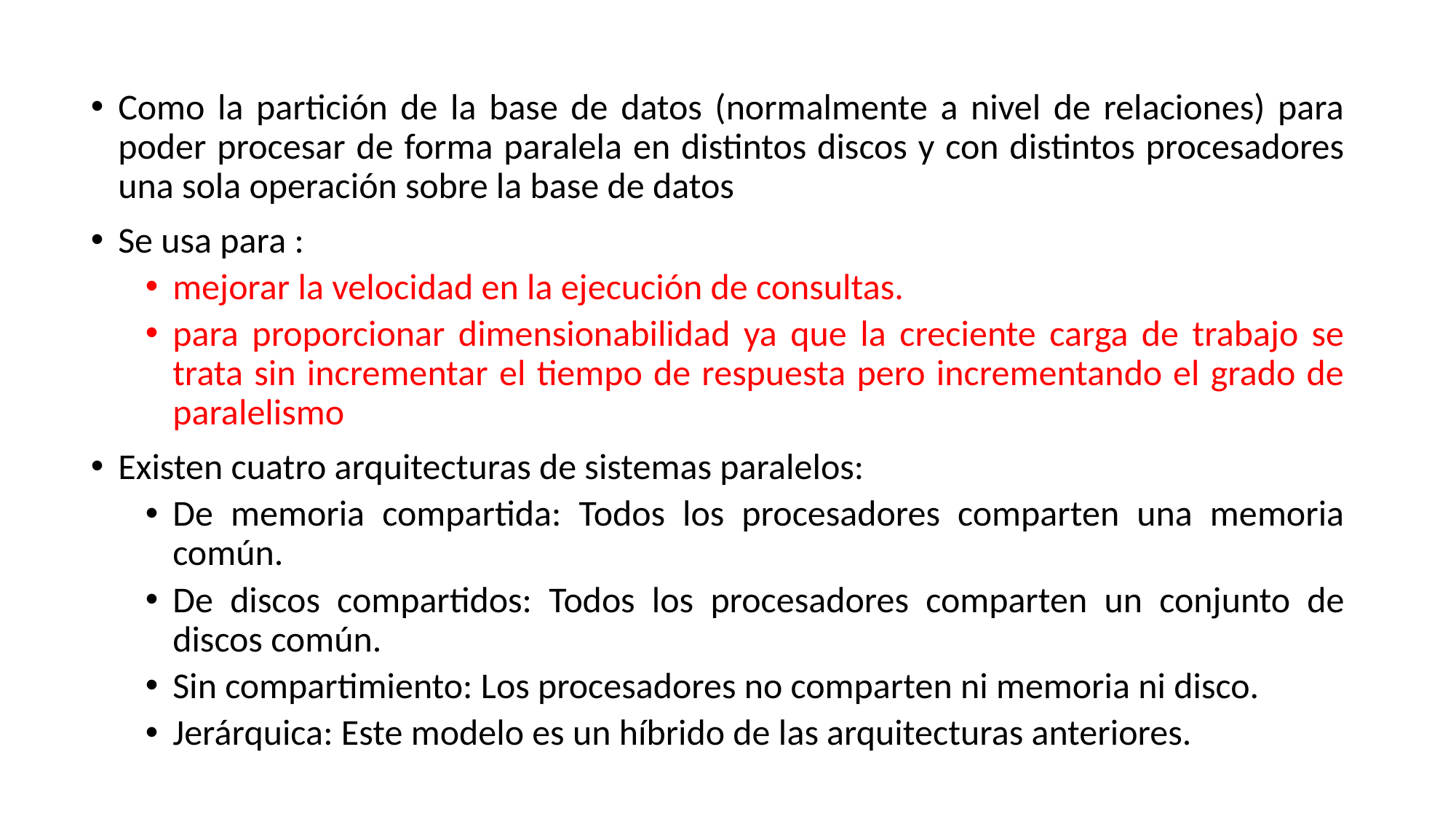

Como la partición de la base de datos (normalmente a nivel de relaciones) para poder procesar de forma paralela en distintos discos y con distintos procesadores una sola operación sobre la base de datos
Se usa para :
mejorar la velocidad en la ejecución de consultas.
para proporcionar dimensionabilidad ya que la creciente carga de trabajo se trata sin incrementar el tiempo de respuesta pero incrementando el grado de paralelismo
Existen cuatro arquitecturas de sistemas paralelos:
De memoria compartida: Todos los procesadores comparten una memoria común.
De discos compartidos: Todos los procesadores comparten un conjunto de discos común.
Sin compartimiento: Los procesadores no comparten ni memoria ni disco.
Jerárquica: Este modelo es un híbrido de las arquitecturas anteriores.